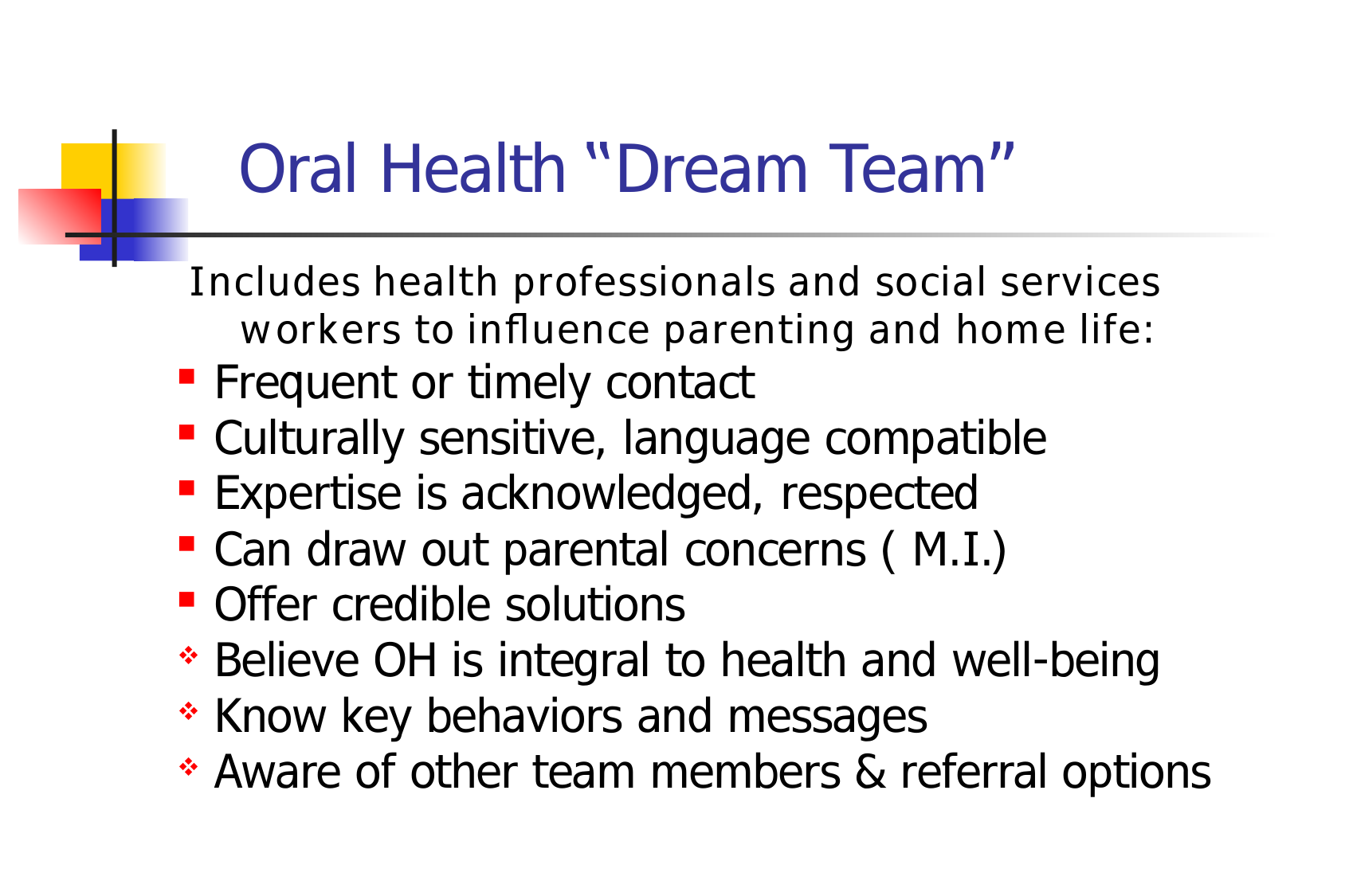

Oral Health “Dream Team”
Includes health professionals and social services workers to influence parenting and home life:
Frequent or timely contact
Culturally sensitive, language compatible
Expertise is acknowledged, respected
Can draw out parental concerns ( M.I.)
Offer credible solutions
Believe OH is integral to health and well-being
Know key behaviors and messages
Aware of other team members & referral options